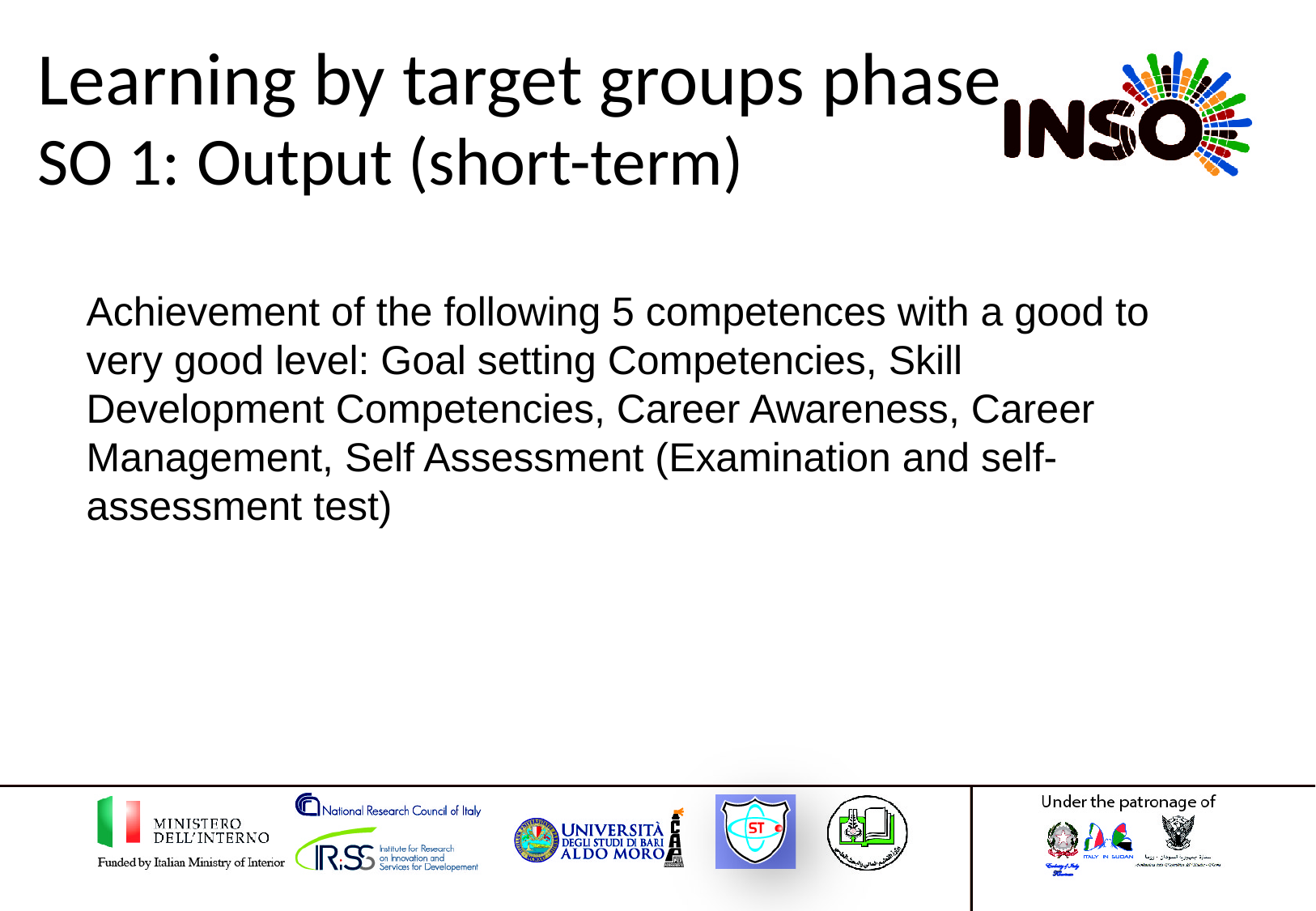

# Learning by target groups phase SO 1: Output (short-term)

Achievement of the following 5 competences with a good to very good level: Goal setting Competencies, Skill Development Competencies, Career Awareness, Career Management, Self Assessment (Examination and self-assessment test)